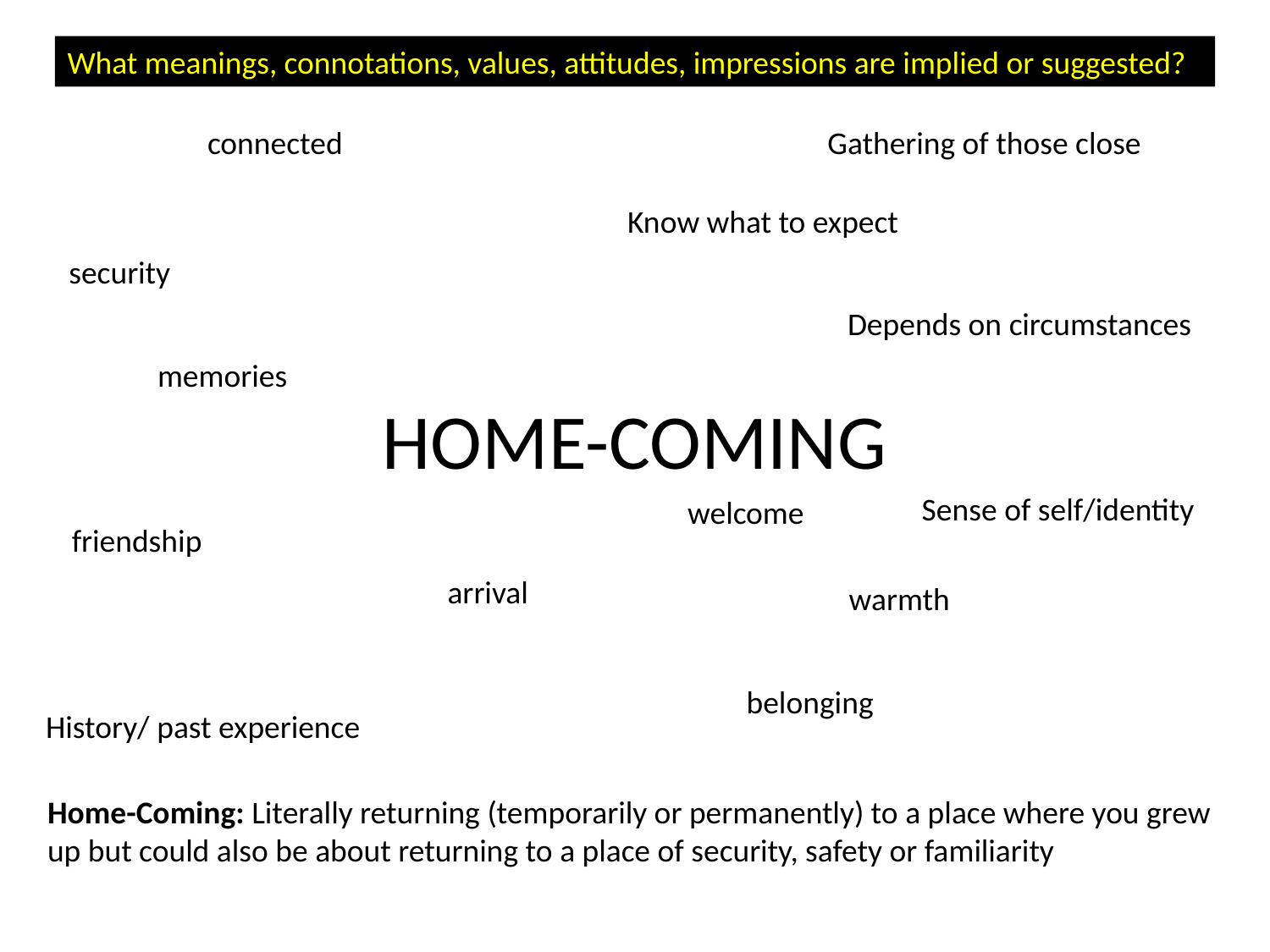

What meanings, connotations, values, attitudes, impressions are implied or suggested?
connected
Gathering of those close
Know what to expect
security
Depends on circumstances
# HOME-COMING
memories
Sense of self/identity
welcome
friendship
arrival
warmth
belonging
History/ past experience
Home-Coming: Literally returning (temporarily or permanently) to a place where you grew up but could also be about returning to a place of security, safety or familiarity